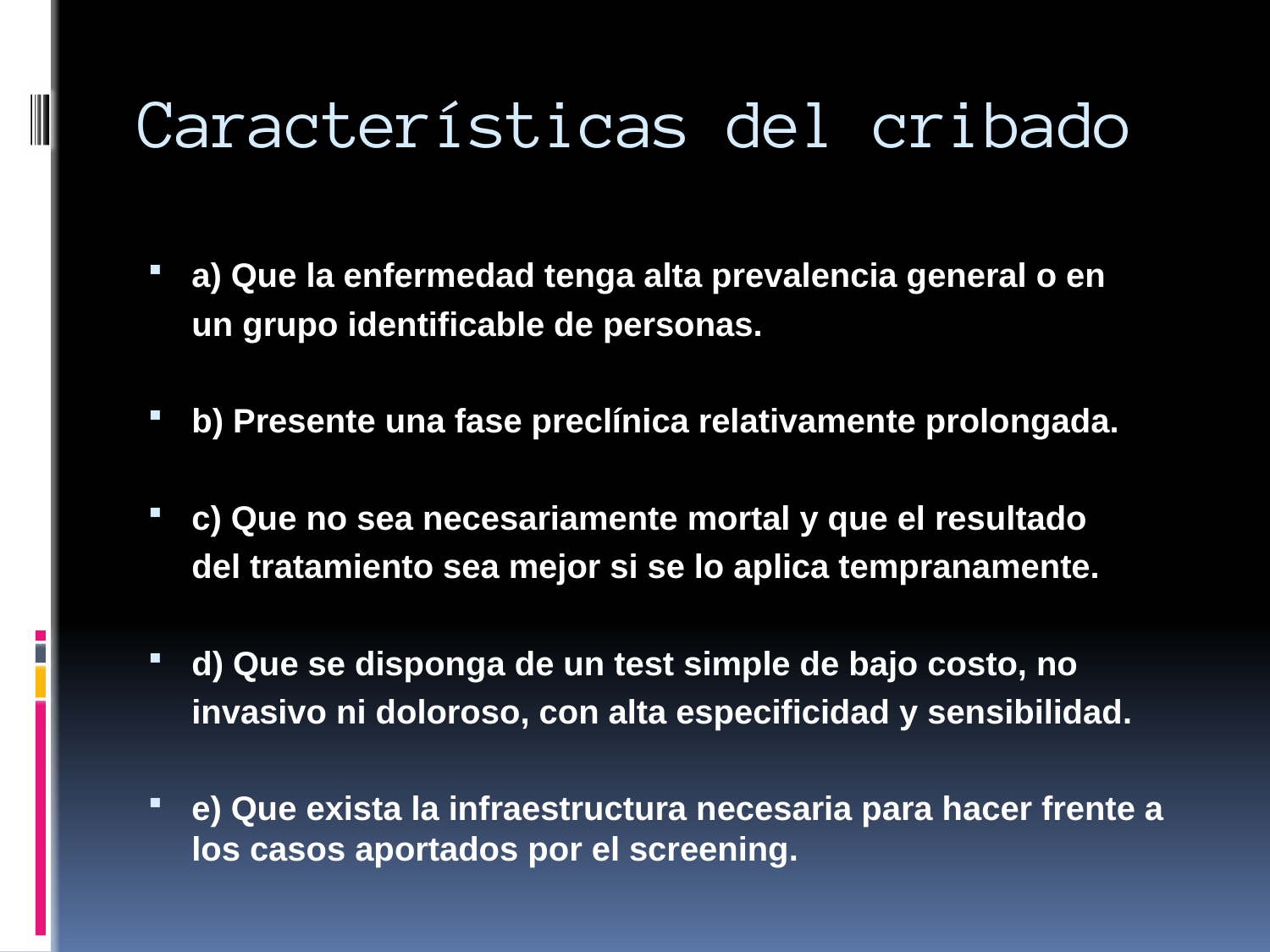

# Características del cribado
a) Que la enfermedad tenga alta prevalencia general o en
	un grupo identificable de personas.

b) Presente una fase preclínica relativamente prolongada.

c) Que no sea necesariamente mortal y que el resultado
	del tratamiento sea mejor si se lo aplica tempranamente.

d) Que se disponga de un test simple de bajo costo, no
	invasivo ni doloroso, con alta especificidad y sensibilidad.

e) Que exista la infraestructura necesaria para hacer frente a los casos aportados por el screening.